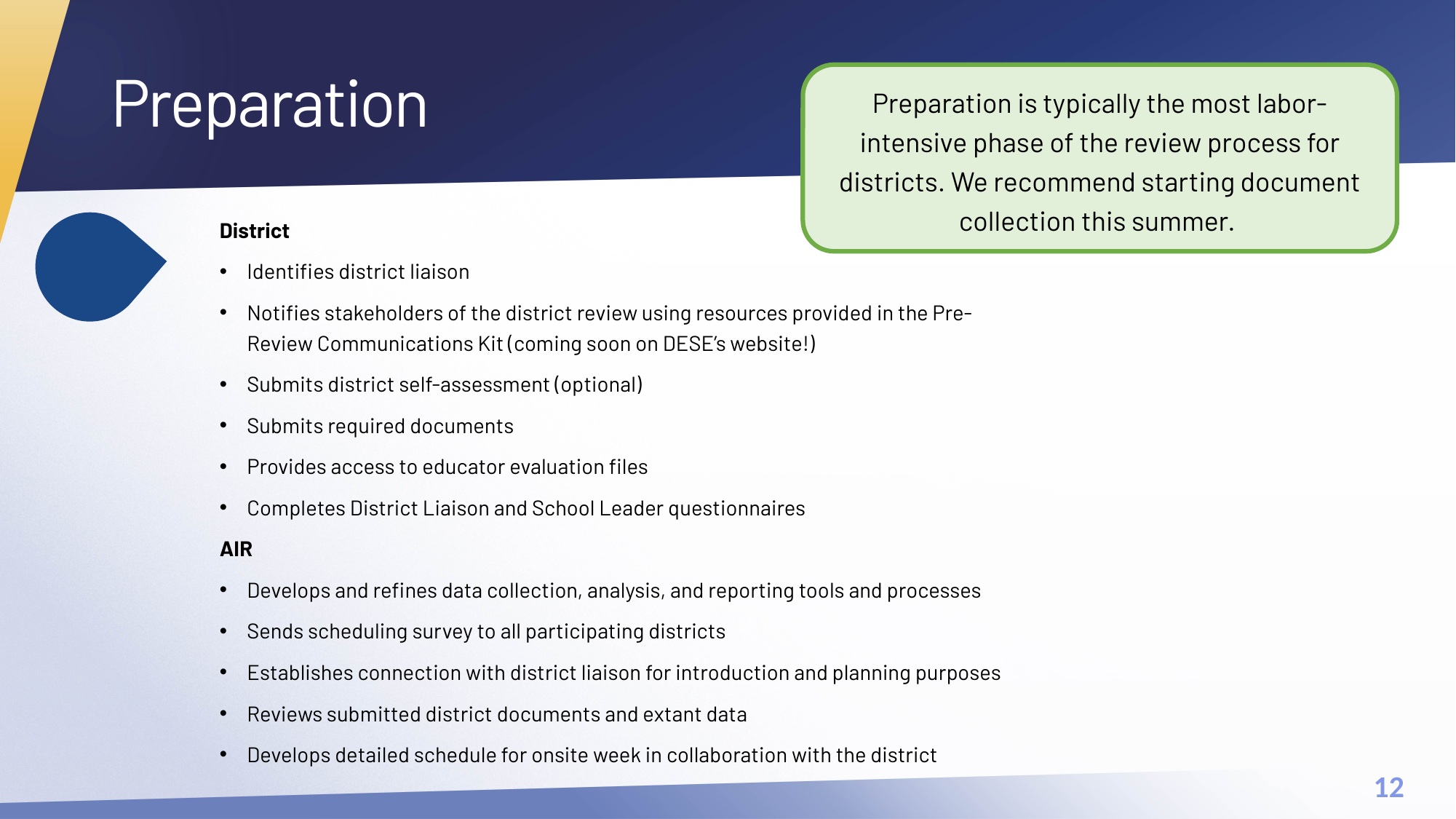

# Preparation
Preparation is typically the most labor-intensive phase of the review process for districts. We recommend starting document collection this summer.
District
Identifies district liaison
Notifies stakeholders of the district review using resources provided in the Pre-Review Communications Kit (coming soon on DESE’s website!)
Submits district self-assessment (optional)
Submits required documents
Provides access to educator evaluation files
Completes District Liaison and School Leader questionnaires
AIR
Develops and refines data collection, analysis, and reporting tools and processes
Sends scheduling survey to all participating districts
Establishes connection with district liaison for introduction and planning purposes
Reviews submitted district documents and extant data
Develops detailed schedule for onsite week in collaboration with the district